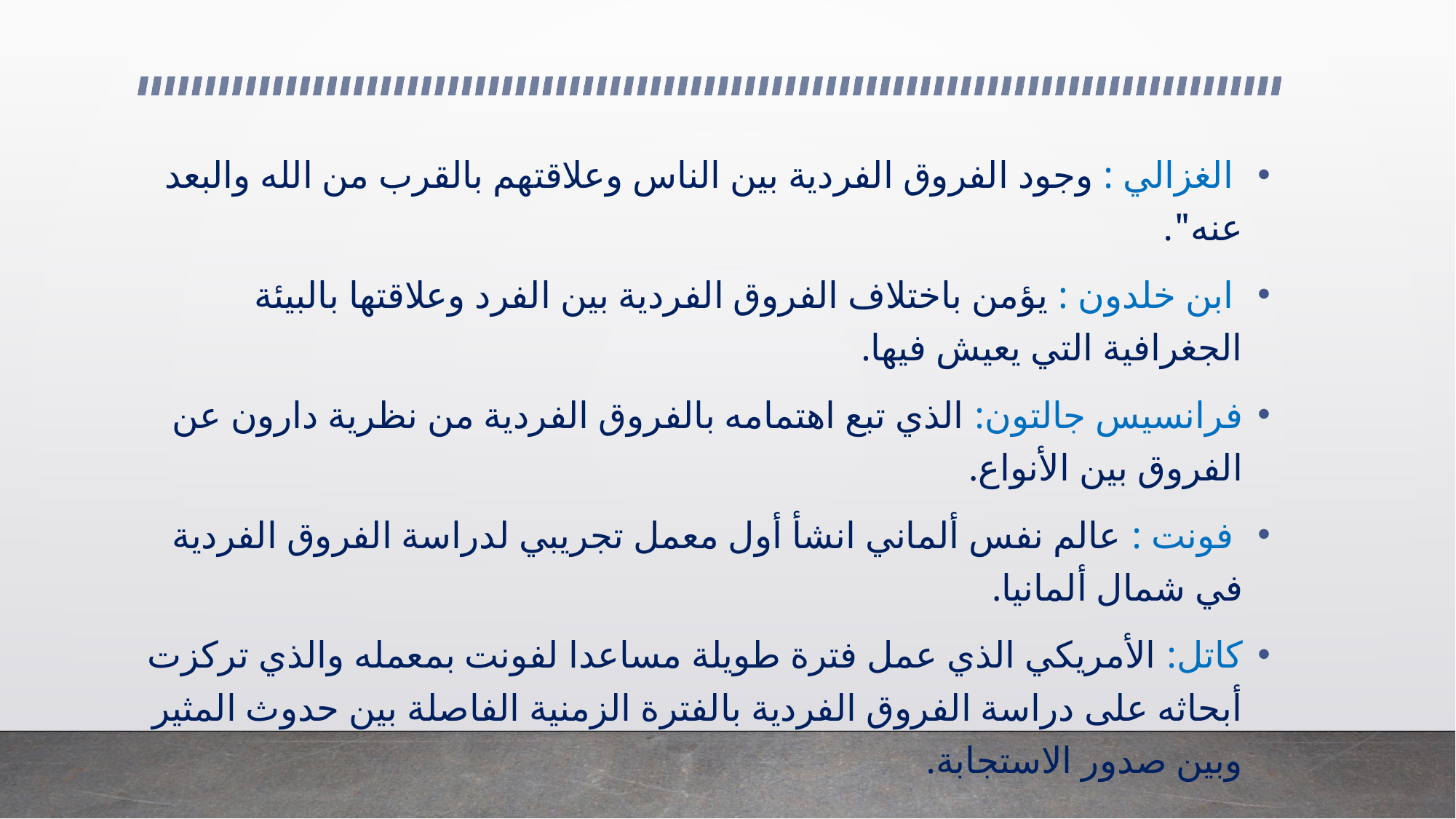

الغزالي : وجود الفروق الفردية بين الناس وعلاقتهم بالقرب من الله والبعد عنه".
 ابن خلدون : يؤمن باختلاف الفروق الفردية بين الفرد وعلاقتها بالبيئة الجغرافية التي يعيش فيها.
فرانسيس جالتون: الذي تبع اهتمامه بالفروق الفردية من نظرية دارون عن الفروق بين الأنواع.
 فونت : عالم نفس ألماني انشأ أول معمل تجريبي لدراسة الفروق الفردية في شمال ألمانيا.
كاتل: الأمريكي الذي عمل فترة طويلة مساعدا لفونت بمعمله والذي تركزت أبحاثه على دراسة الفروق الفردية بالفترة الزمنية الفاصلة بين حدوث المثير وبين صدور الاستجابة.